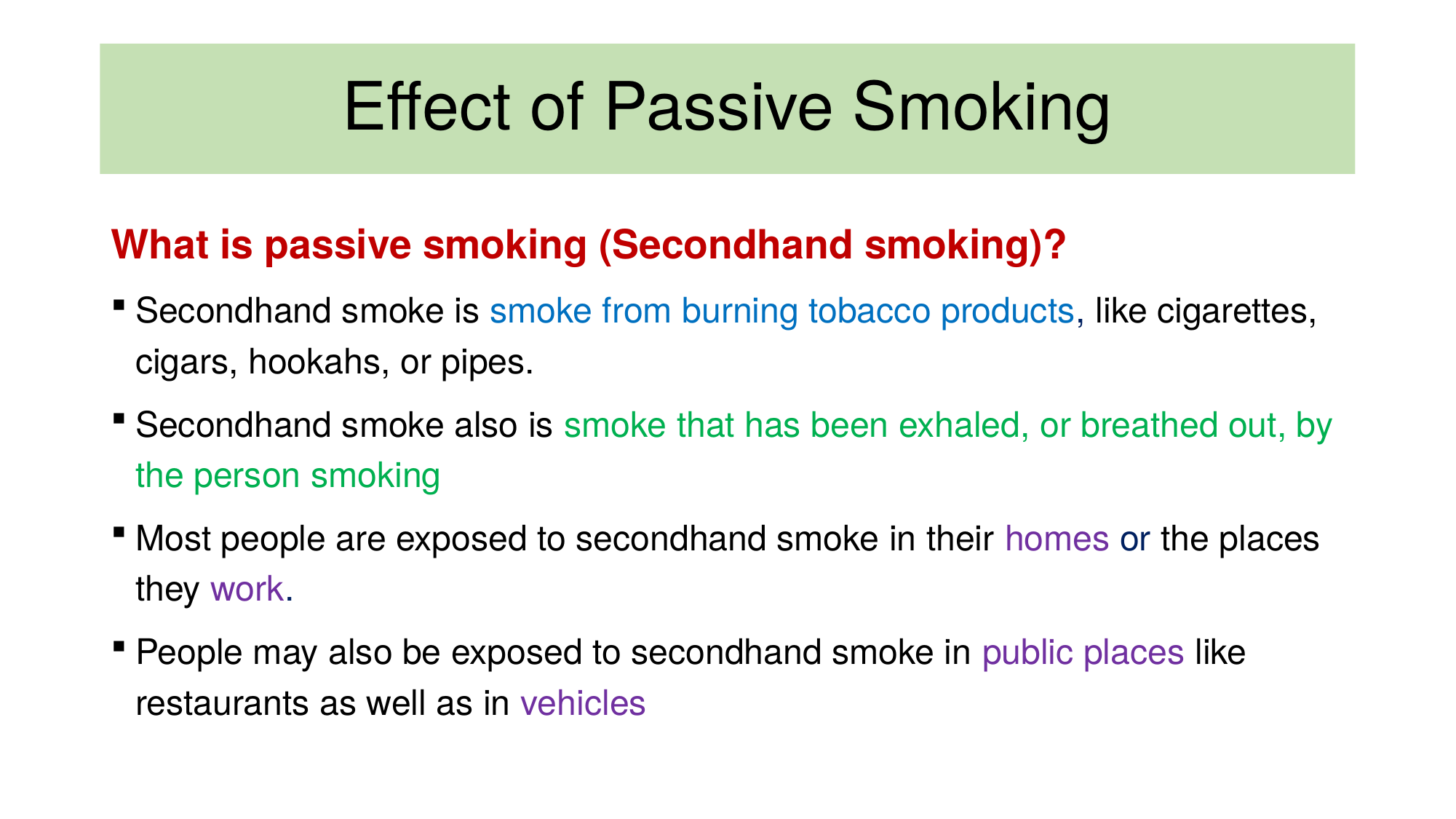

# Effect of Passive Smoking
What is passive smoking (Secondhand smoking)?
Secondhand smoke is smoke from burning tobacco products, like cigarettes, cigars, hookahs, or pipes.
Secondhand smoke also is smoke that has been exhaled, or breathed out, by the person smoking
Most people are exposed to secondhand smoke in their homes or the places they work.
People may also be exposed to secondhand smoke in public places like restaurants as well as in vehicles